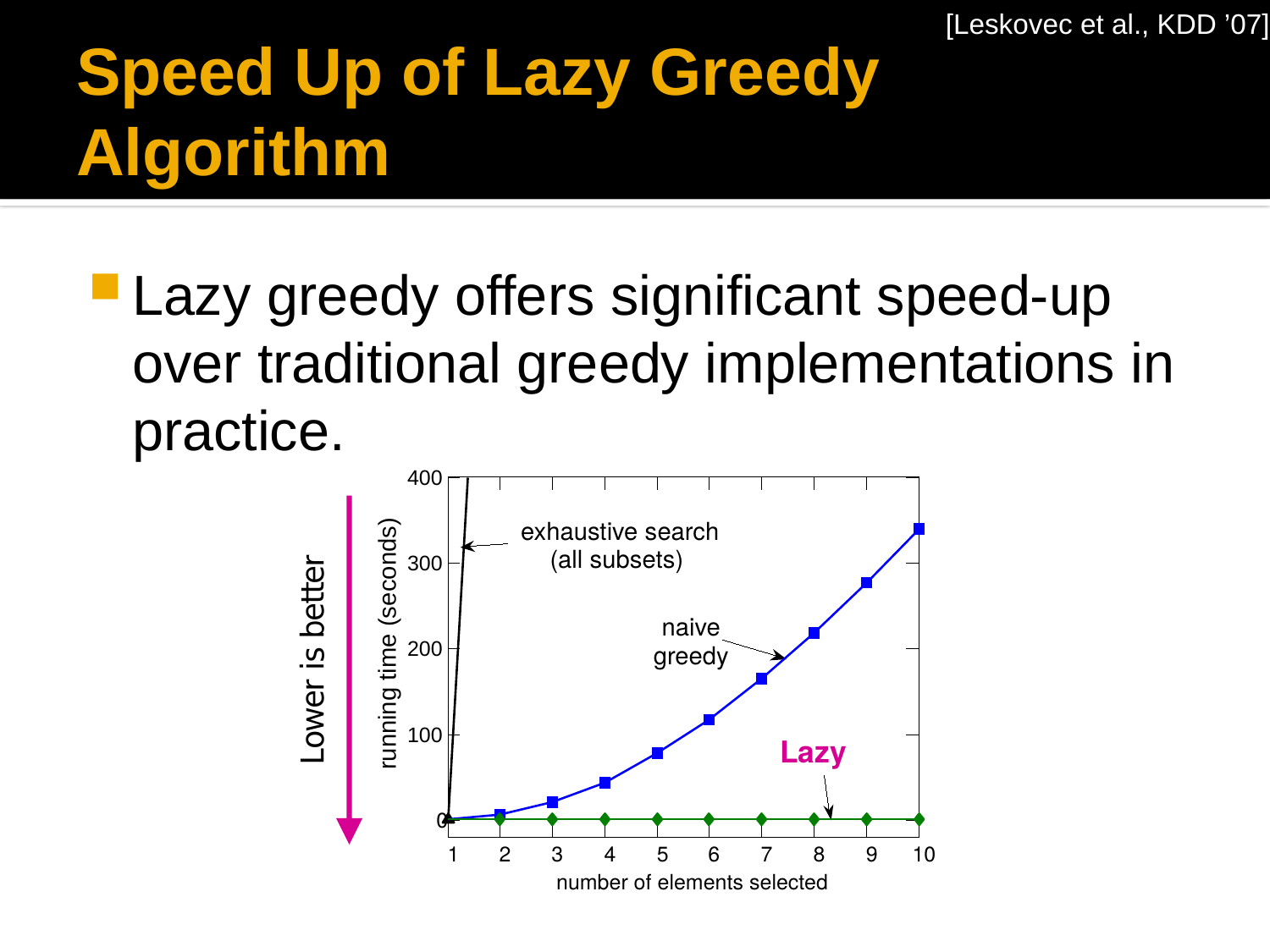

[Leskovec et al., KDD ’07]
# Speed Up of Lazy Greedy Algorithm
Lazy greedy offers significant speed-up over traditional greedy implementations in practice.
400

300

running time (seconds)
200

100

0

1
2
3
4
5
6
7
8
9
10
number of elements selected

exhaustive search

(all subsets)

naive
greedy

Lower is better
    Lazy